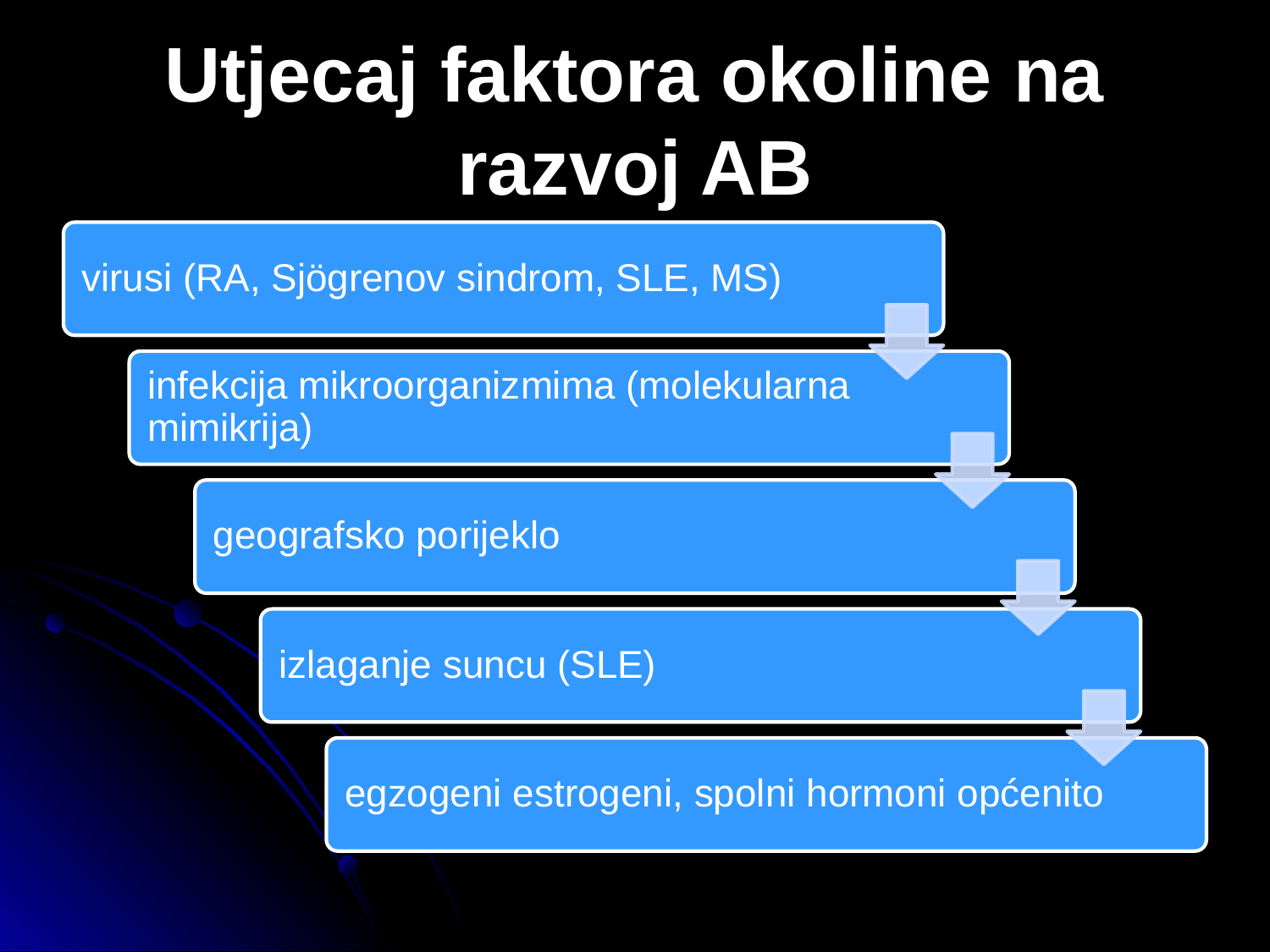

# Utjecaj faktora okoline na razvoj AB
virusi (RA, Sjögrenov sindrom, SLE, MS)
infekcija mikroorganizmima (molekularna mimikrija)
geografsko porijeklo
izlaganje suncu (SLE)
egzogeni estrogeni, spolni hormoni općenito